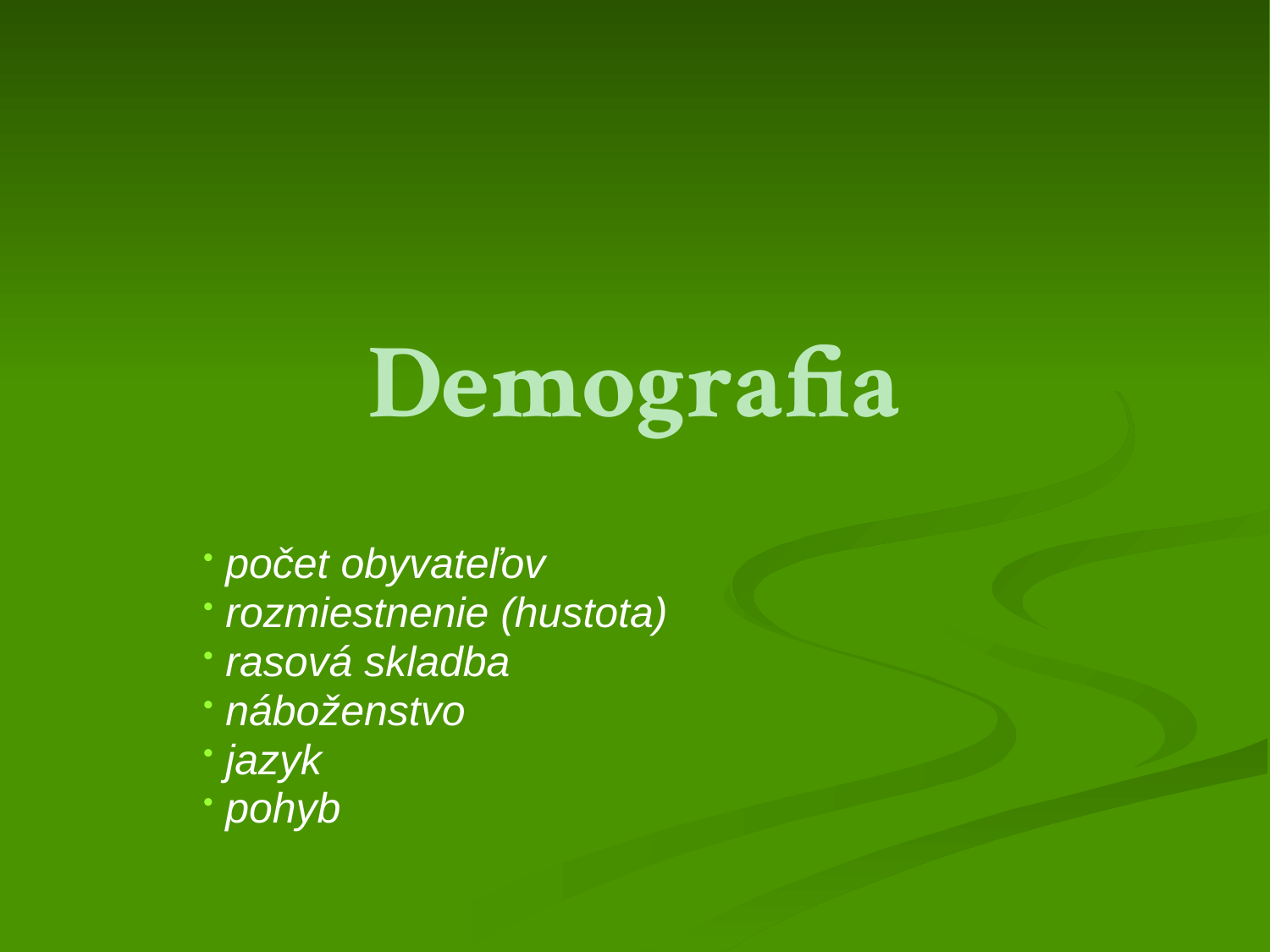

# Demografia
 počet obyvateľov
 rozmiestnenie (hustota)
 rasová skladba
 náboženstvo
 jazyk
 pohyb